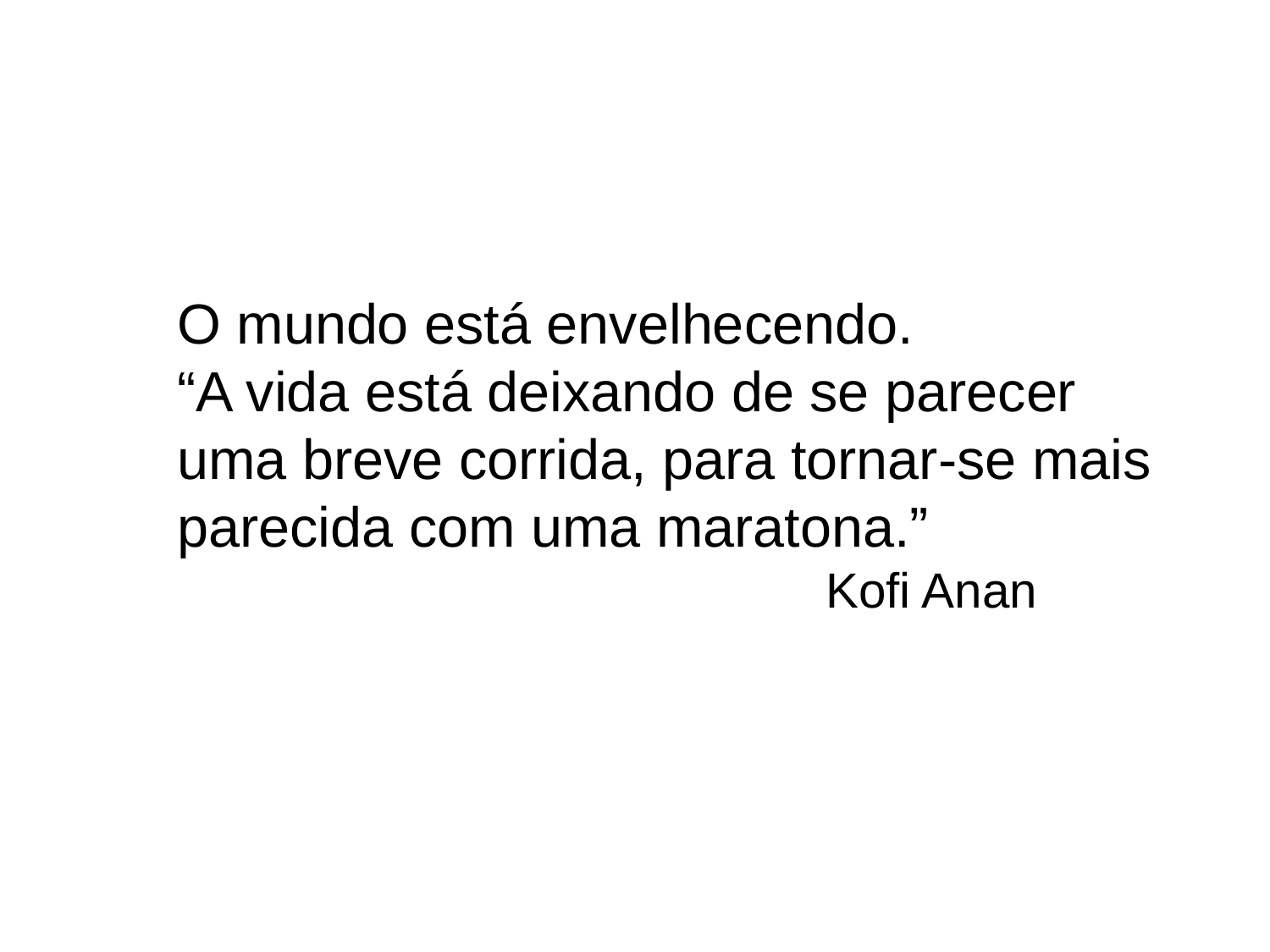

O mundo está envelhecendo.
“A vida está deixando de se parecer uma breve corrida, para tornar-se mais parecida com uma maratona.”
					 Kofi Anan